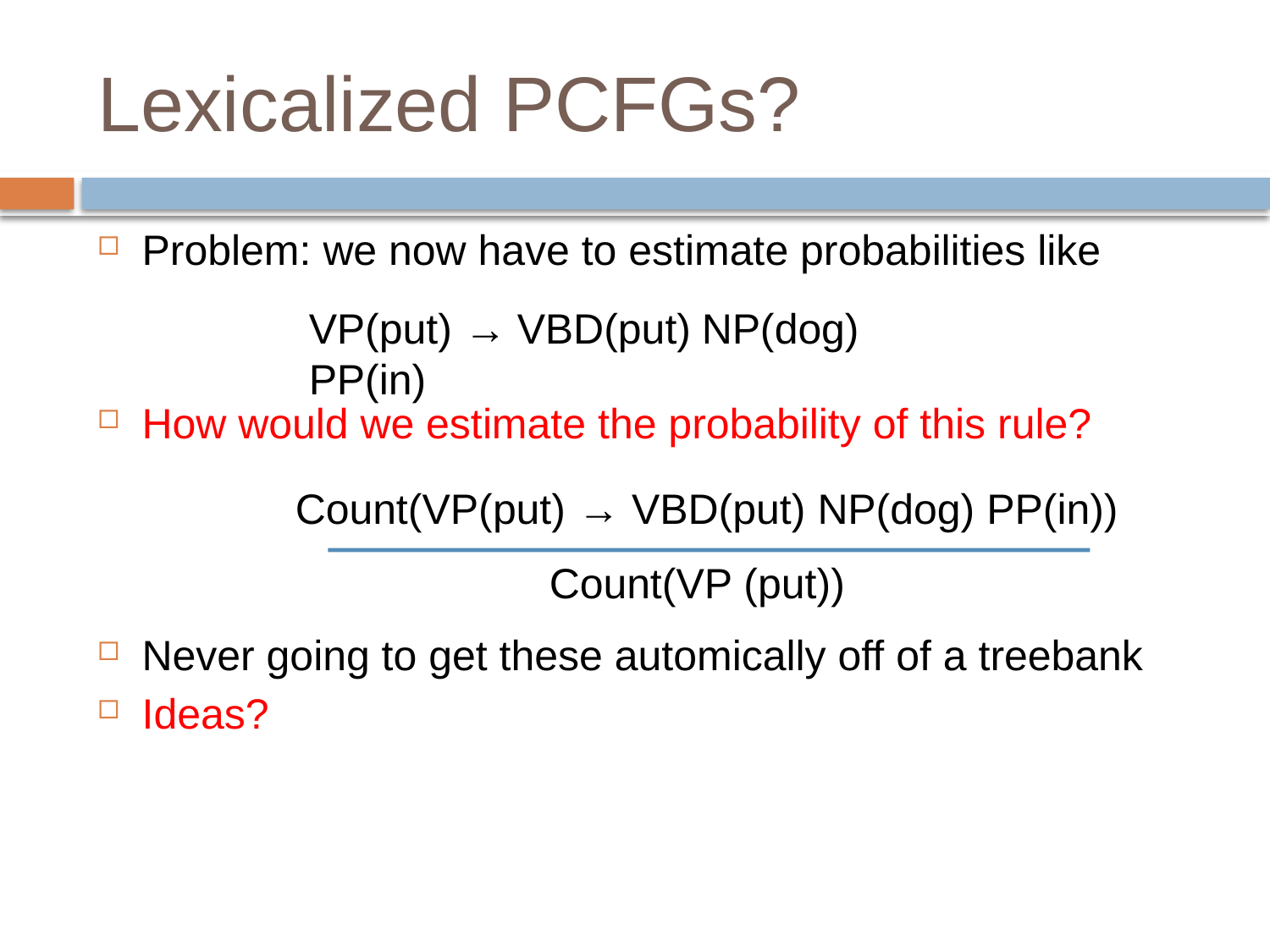

# Lexicalized PCFGs?
Problem: we now have to estimate probabilities like

How would we estimate the probability of this rule?

Never going to get these automically off of a treebank
Ideas?
VP(put) → VBD(put) NP(dog) PP(in)
Count(VP(put) → VBD(put) NP(dog) PP(in))

Count(VP (put))